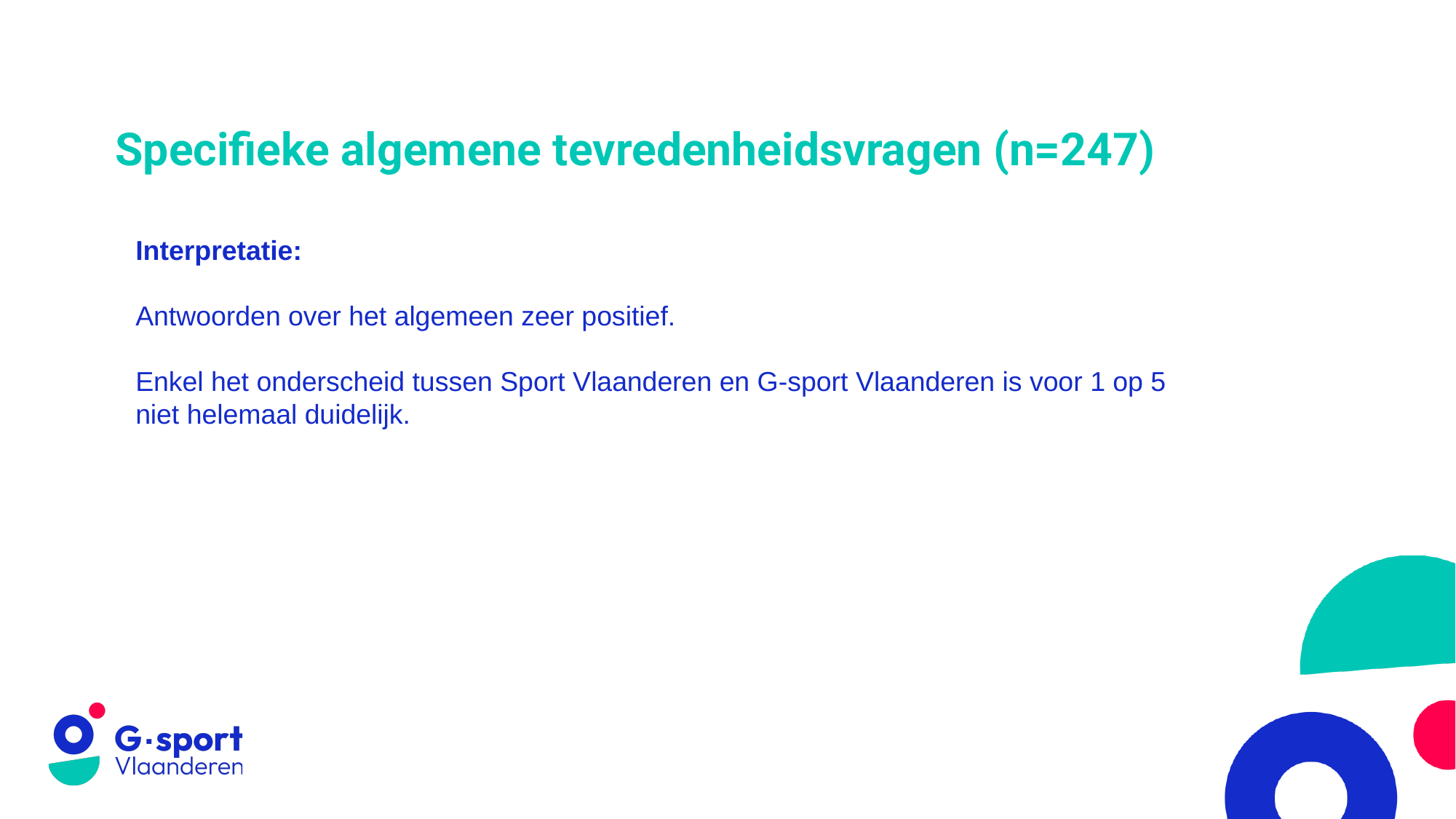

# Specifieke algemene tevredenheidsvragen (n=247)
Interpretatie:

Antwoorden over het algemeen zeer positief.

Enkel het onderscheid tussen Sport Vlaanderen en G-sport Vlaanderen is voor 1 op 5 niet helemaal duidelijk.